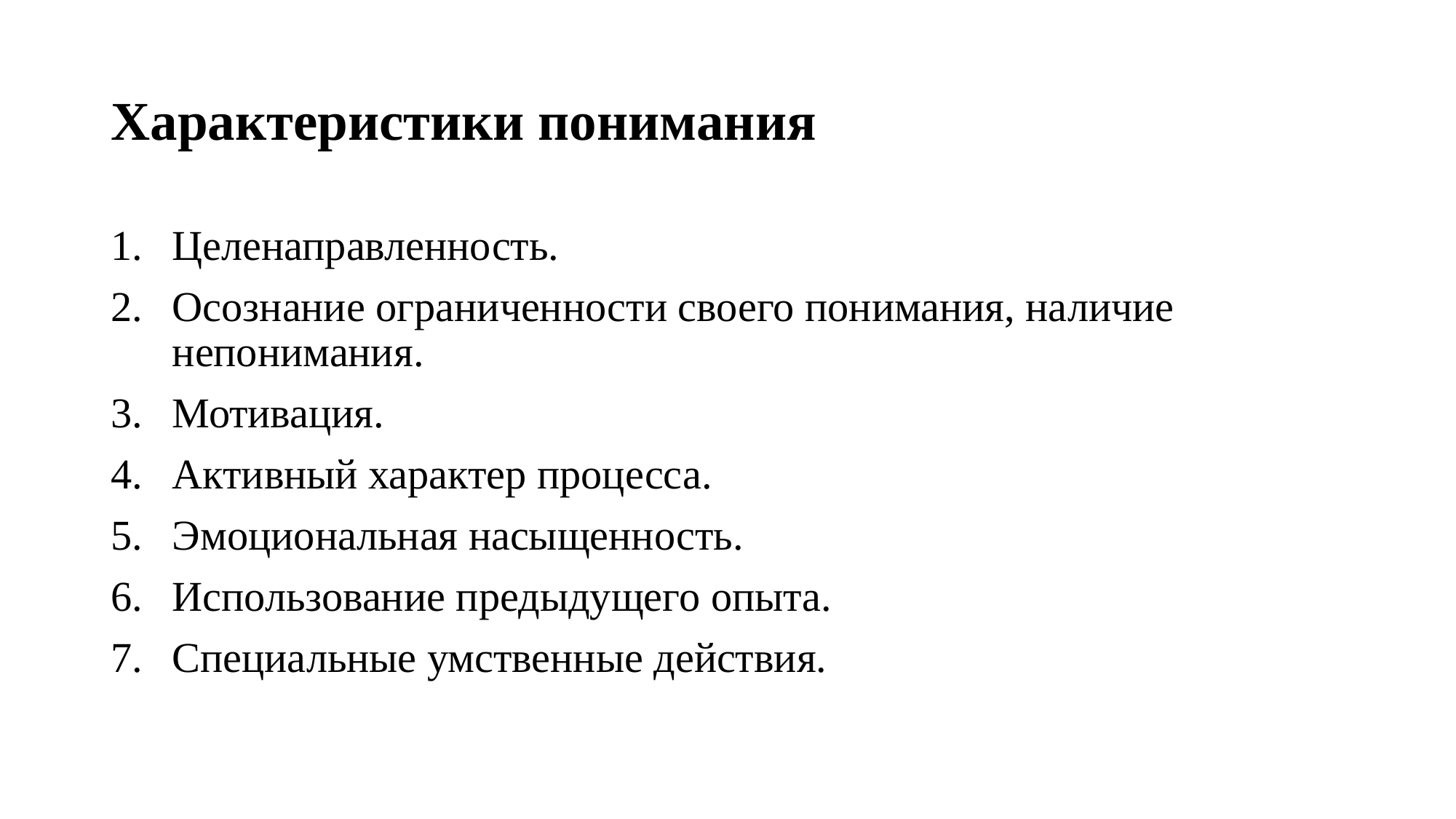

Характеристики понимания
Целенаправленность.
Осознание ограниченности своего понимания, наличие непонимания.
Мотивация.
Активный характер процесса.
Эмоциональная насыщенность.
Использование предыдущего опыта.
Специальные умственные действия.